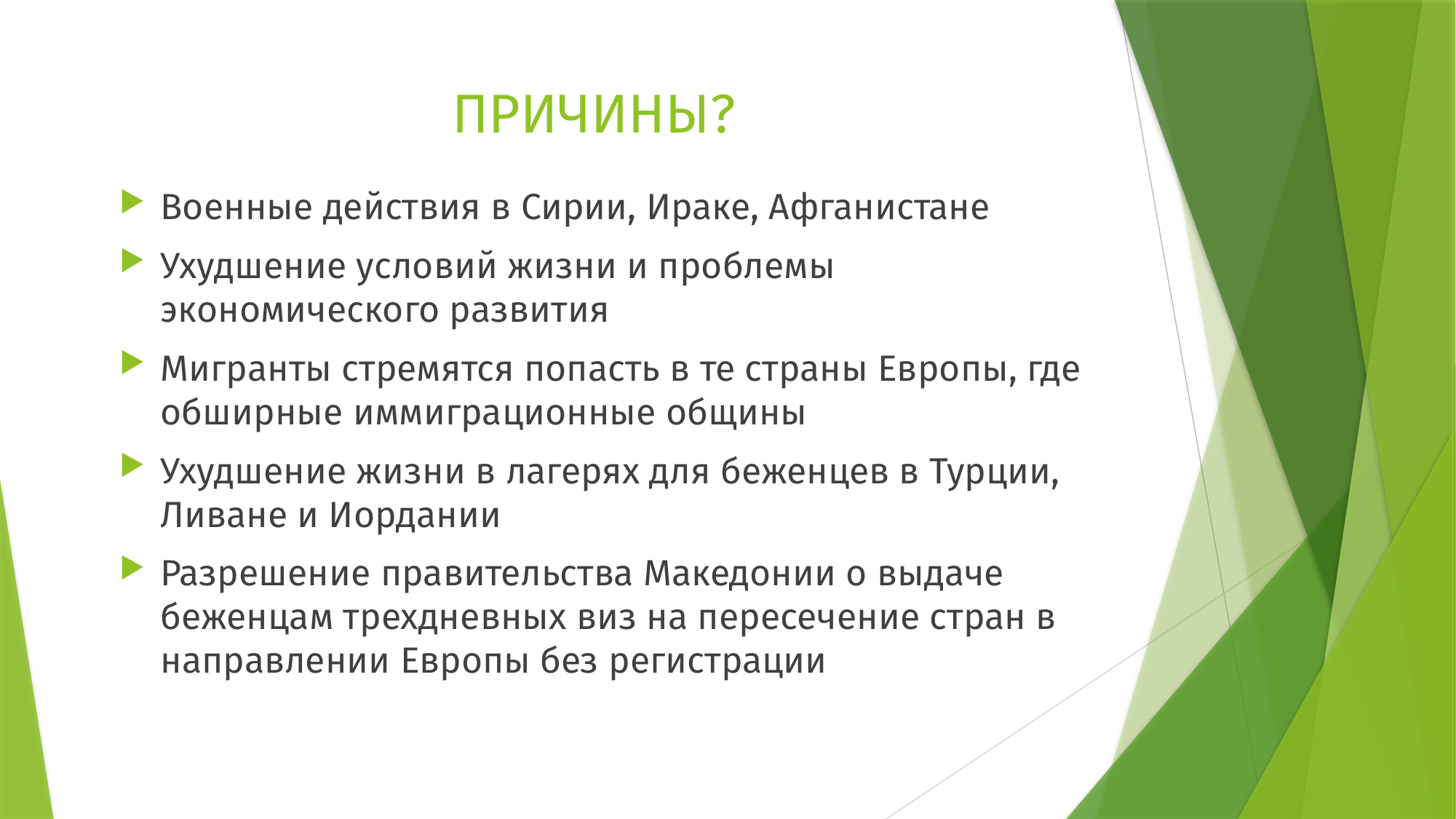

# ПРИЧИНЫ?
Военные действия в Сирии, Ираке, Афганистане
Ухудшение условий жизни и проблемы экономического развития
Мигранты стремятся попасть в те страны Европы, где обширные иммиграционные общины
Ухудшение жизни в лагерях для беженцев в Турции, Ливане и Иордании
Разрешение правительства Македонии о выдаче беженцам трехдневных виз на пересечение стран в направлении Европы без регистрации